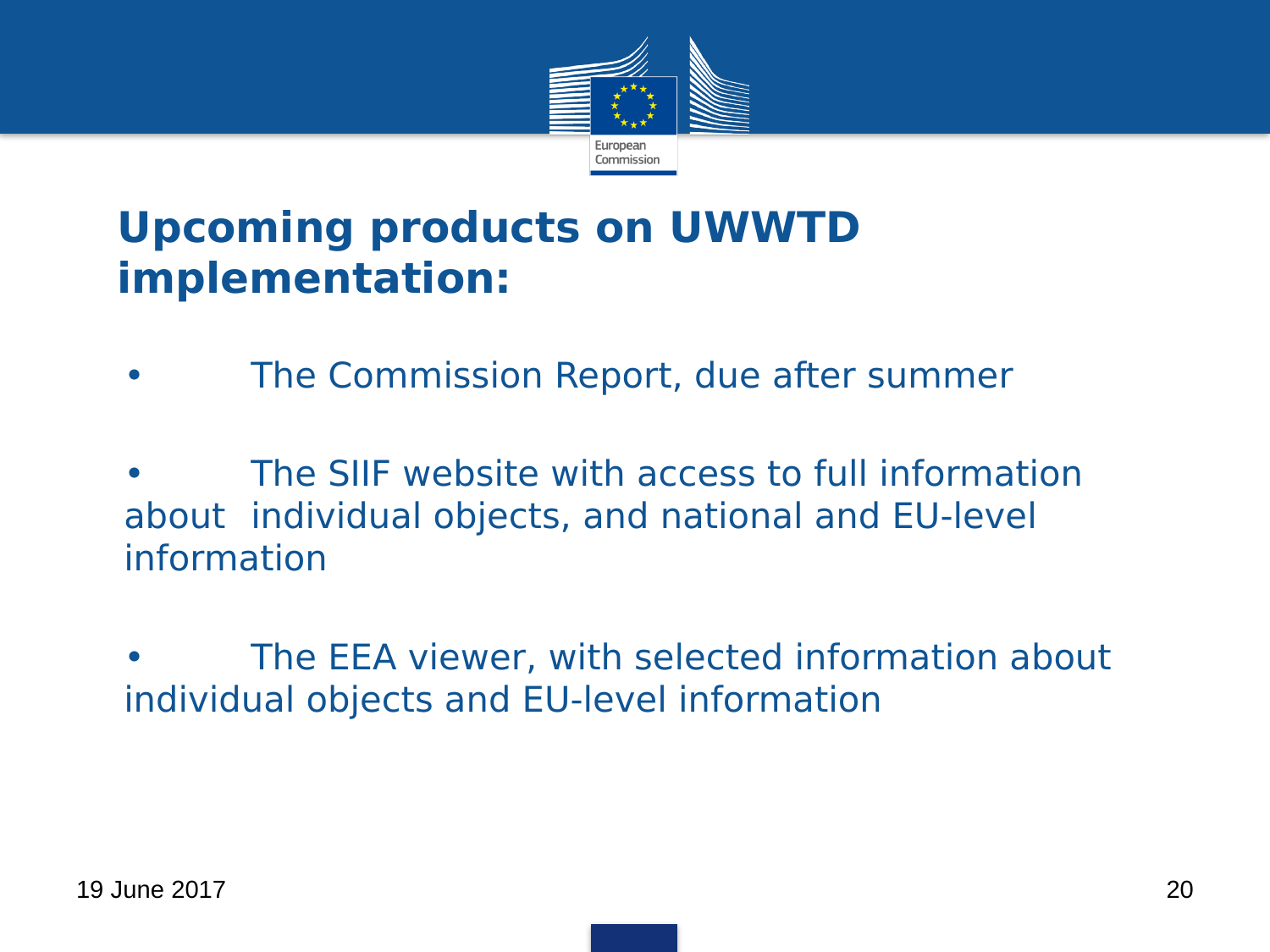

# Upcoming products on UWWTD implementation:
•	The Commission Report, due after summer

•	The SIIF website with access to full information about 	individual objects, and national and EU-level 	information

•	The EEA viewer, with selected information about 	individual objects and EU-level information

19 June 2017
20